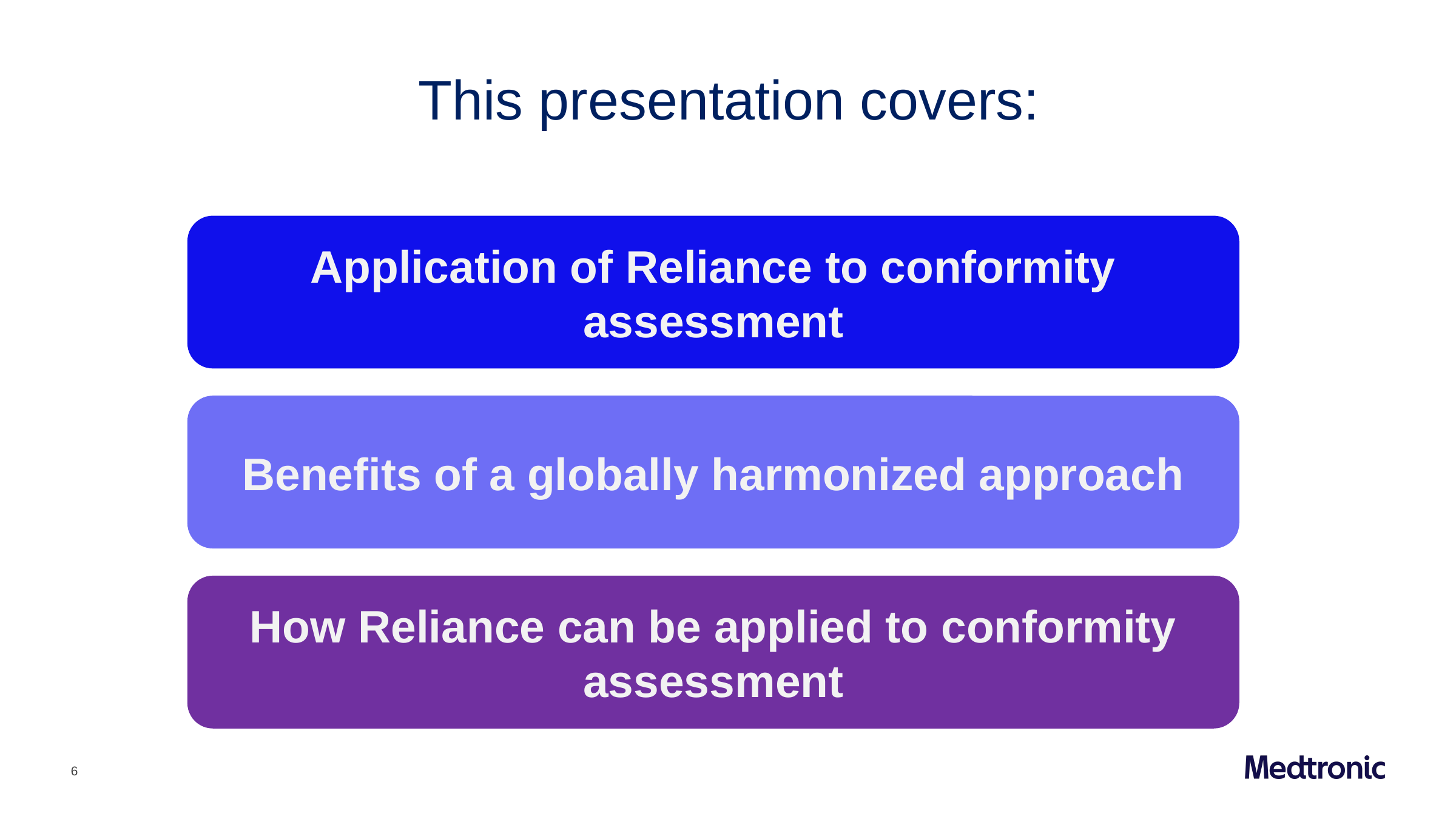

This presentation covers:
Application of Reliance to conformity assessment
Benefits of a globally harmonized approach
How Reliance can be applied to conformity assessment
6